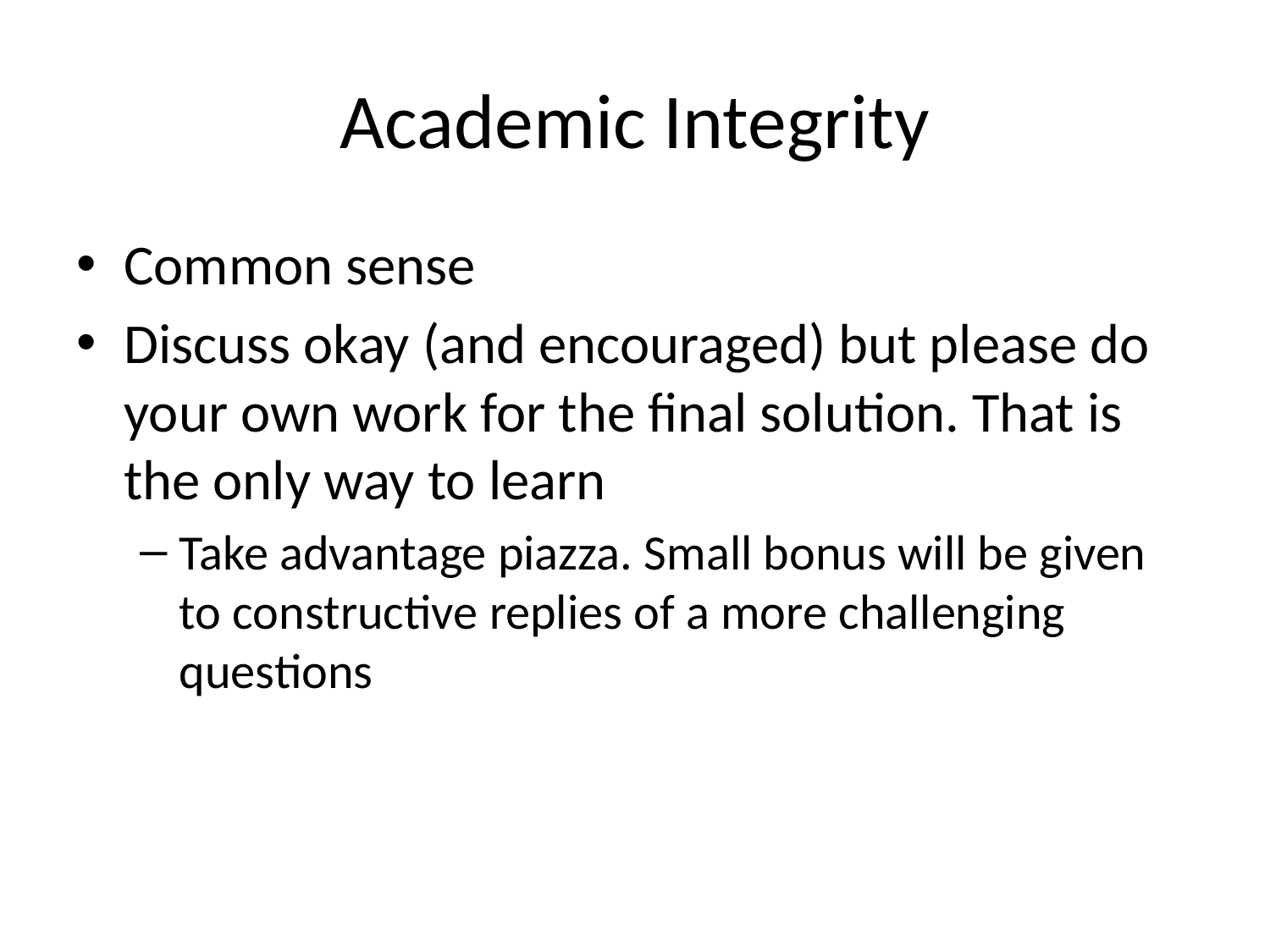

# Academic Integrity
Common sense
Discuss okay (and encouraged) but please do your own work for the final solution. That is the only way to learn
Take advantage piazza. Small bonus will be given to constructive replies of a more challenging questions